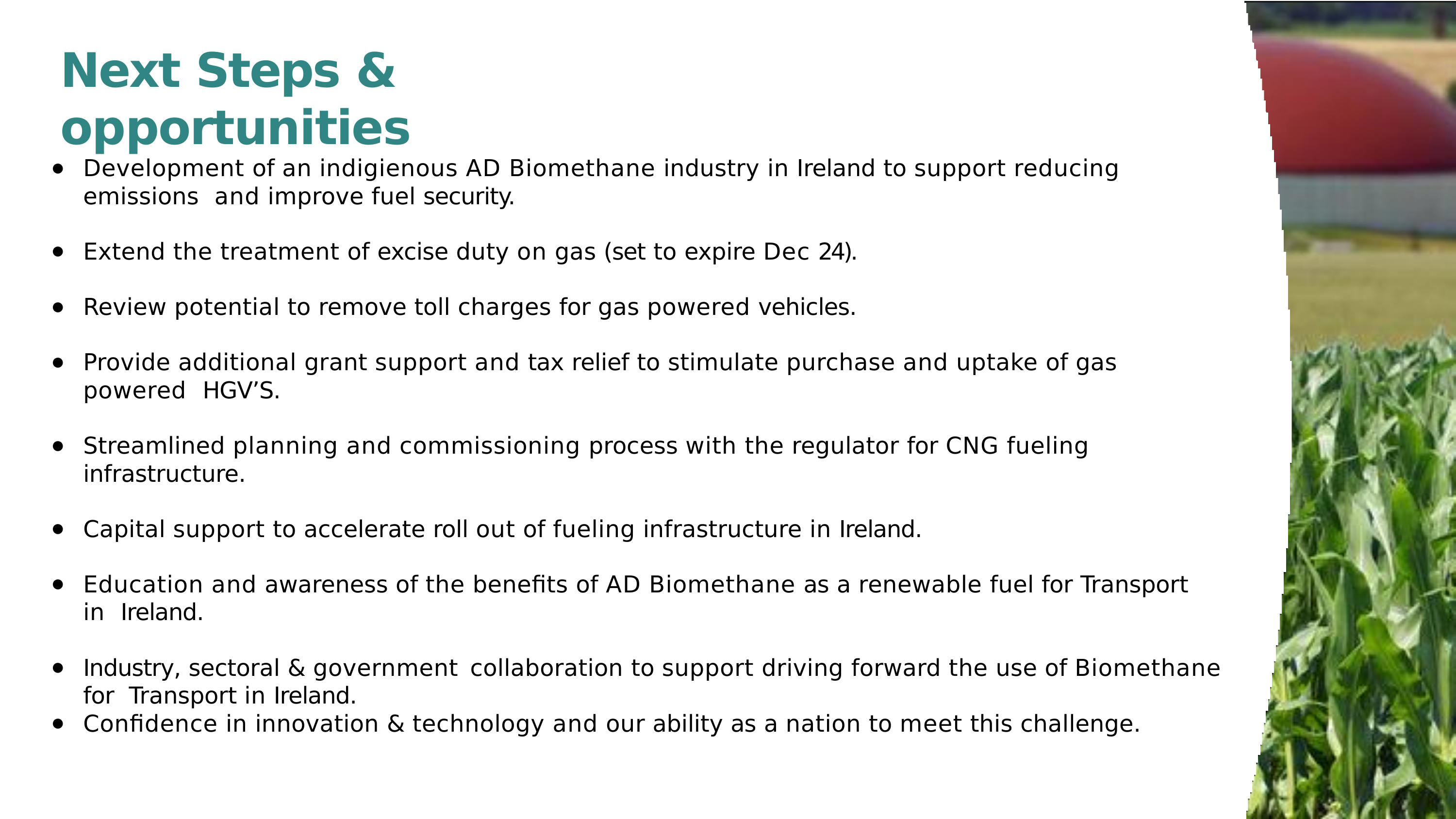

# Next Steps & opportunities
Development of an indigienous AD Biomethane industry in Ireland to support reducing emissions  and improve fuel security.

Extend the treatment of excise duty on gas (set to expire Dec 24).

Review potential to remove toll charges for gas powered vehicles.

Provide additional grant support and tax relief to stimulate purchase and uptake of gas powered  HGV’S.

Streamlined planning and commissioning process with the regulator for CNG fueling infrastructure.

Capital support to accelerate roll out of fueling infrastructure in Ireland.

Education and awareness of the beneﬁts of AD Biomethane as a renewable fuel for Transport in  Ireland.

Industry, sectoral & government collaboration to support driving forward the use of Biomethane for  Transport in Ireland.
Conﬁdence in innovation & technology and our ability as a nation to meet this challenge.